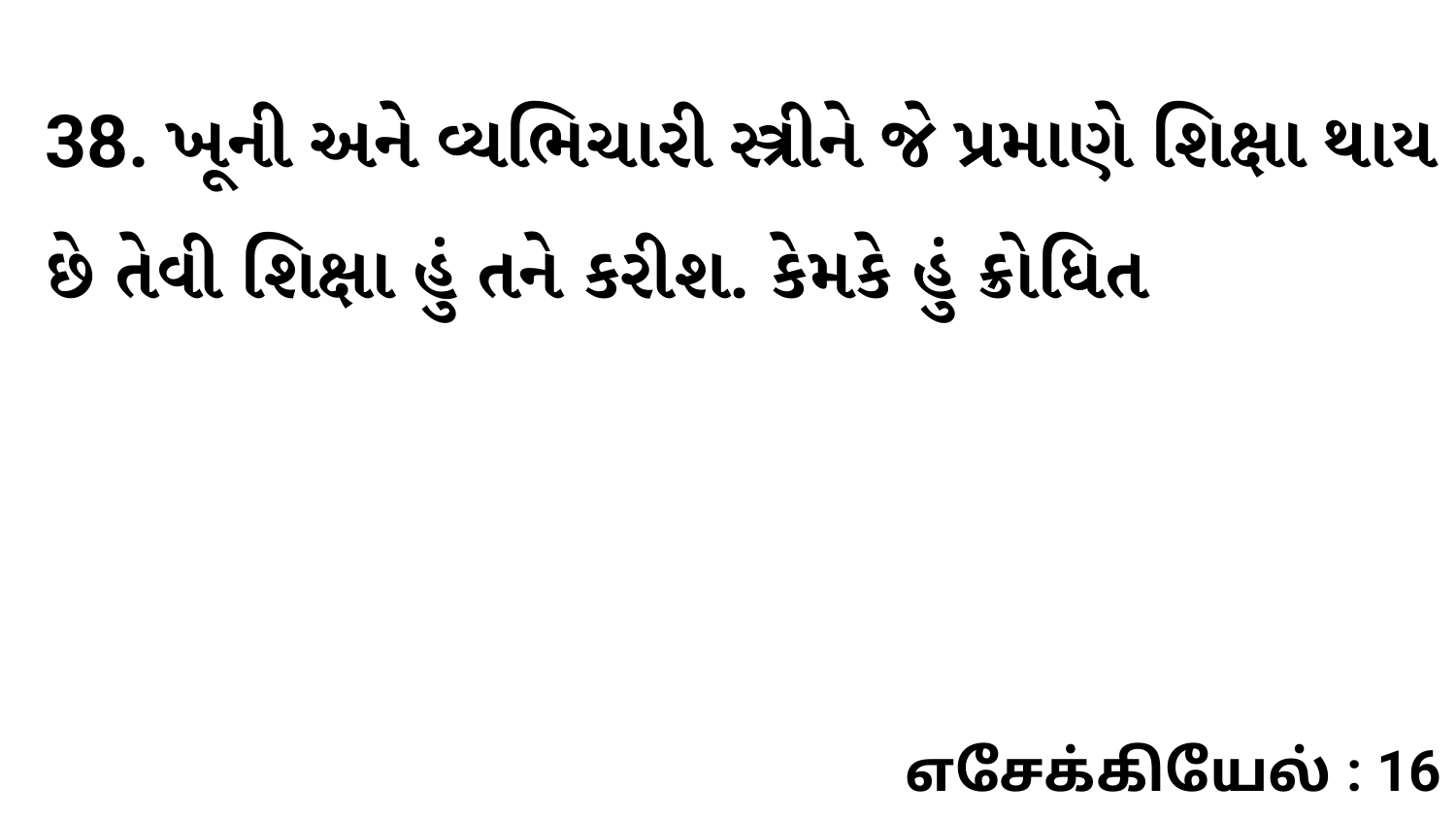

38. ખૂની અને વ્યભિચારી સ્ત્રીને જે પ્રમાણે શિક્ષા થાય છે તેવી શિક્ષા હું તને કરીશ. કેમકે હું ક્રોધિત
எசேக்கியேல் : 16